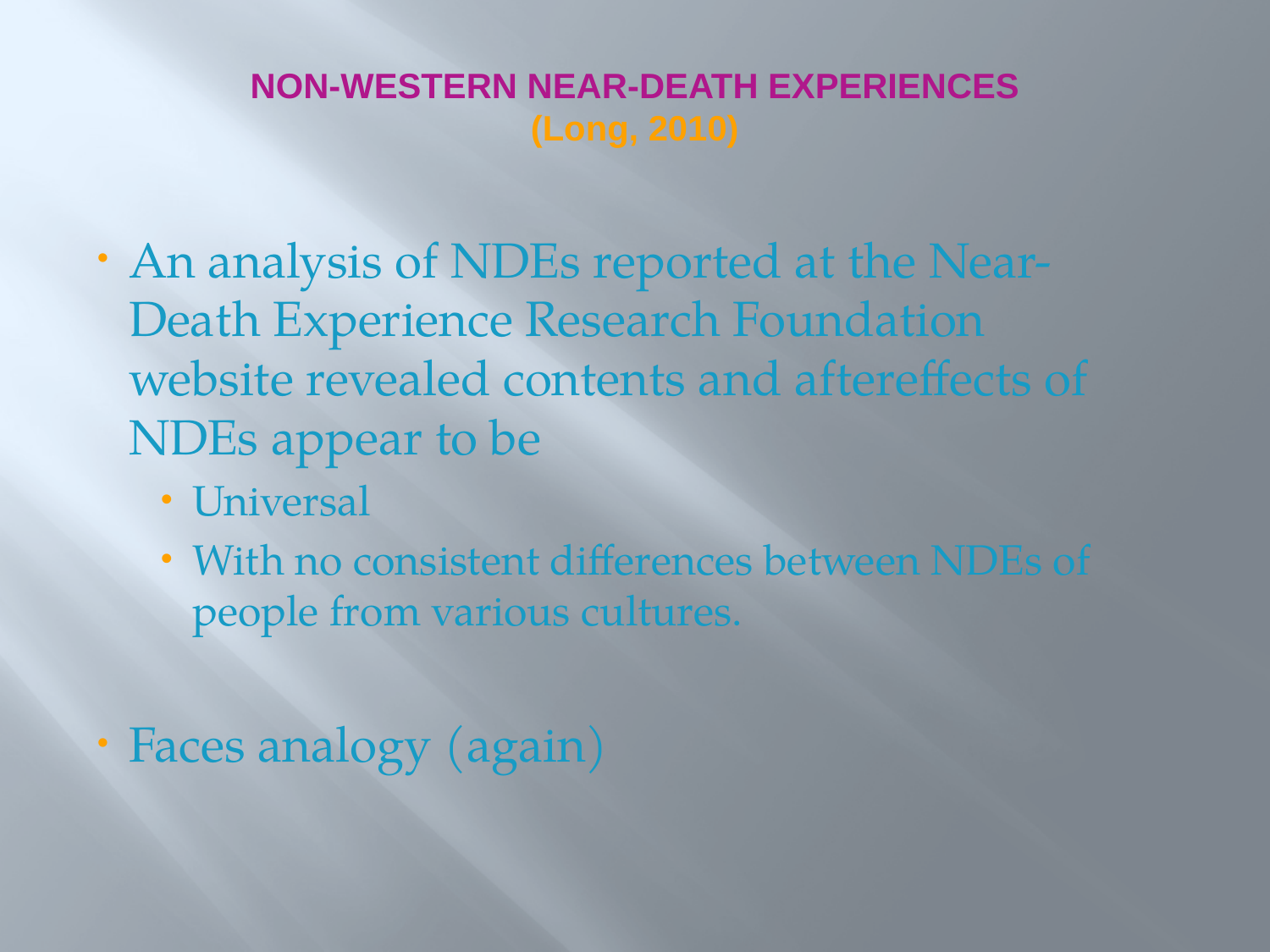

# Non-Western Near-Death Experiences (Long, 2010)
An analysis of NDEs reported at the Near-Death Experience Research Foundation website revealed contents and aftereffects of NDEs appear to be
Universal
With no consistent differences between NDEs of people from various cultures.

Faces analogy (again)